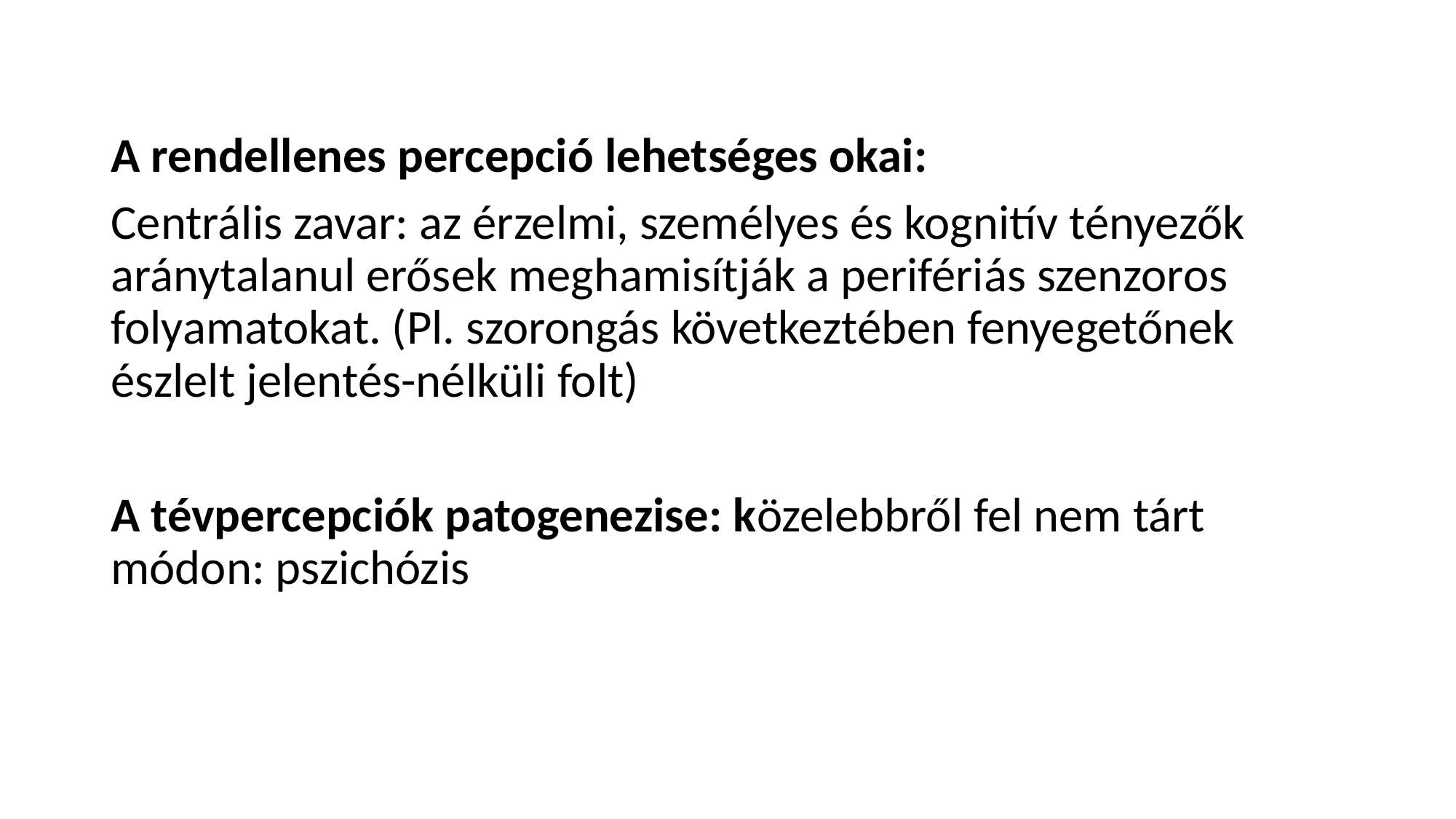

#
A rendellenes percepció lehetséges okai:
Centrális zavar: az érzelmi, személyes és kognitív tényezők aránytalanul erősek meghamisítják a perifériás szenzoros folyamatokat. (Pl. szorongás következtében fenyegetőnek észlelt jelentés-nélküli folt)

A tévpercepciók patogenezise: közelebbről fel nem tárt módon: pszichózis